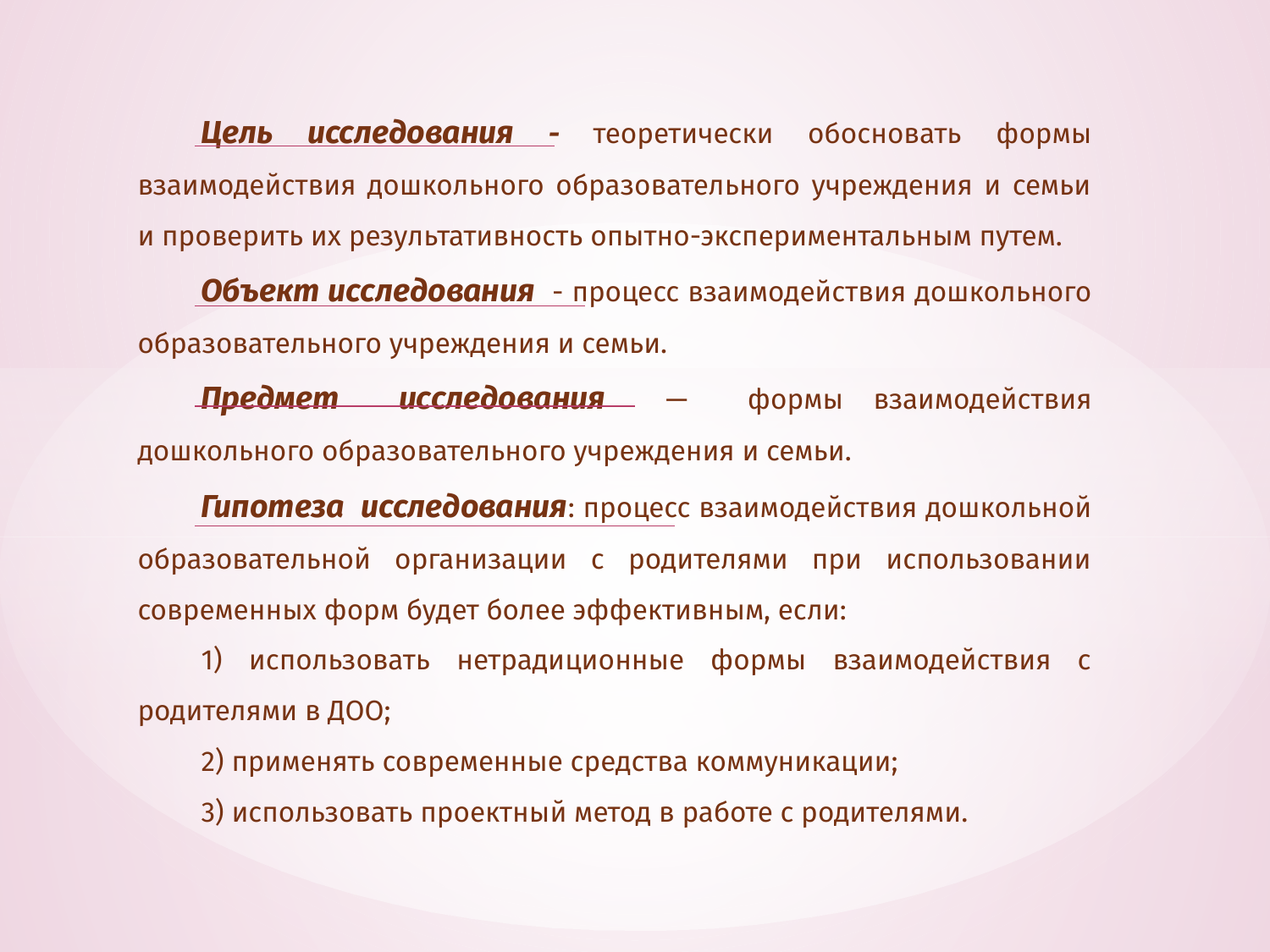

Цель исследования - теоретически обосновать формы взаимодействия дошкольного образовательного учреждения и семьи и проверить их результативность опытно-экспериментальным путем.
Объект исследования  - процесс взаимодействия дошкольного образовательного учреждения и семьи.
Предмет  исследования  —  формы взаимодействия дошкольного образовательного учреждения и семьи.
Гипотеза  исследования: процесс взаимодействия дошкольной образовательной организации с родителями при использовании современных форм будет более эффективным, если:
1) использовать нетрадиционные формы взаимодействия с родителями в ДОО;
2) применять современные средства коммуникации;
3) использовать проектный метод в работе с родителями.